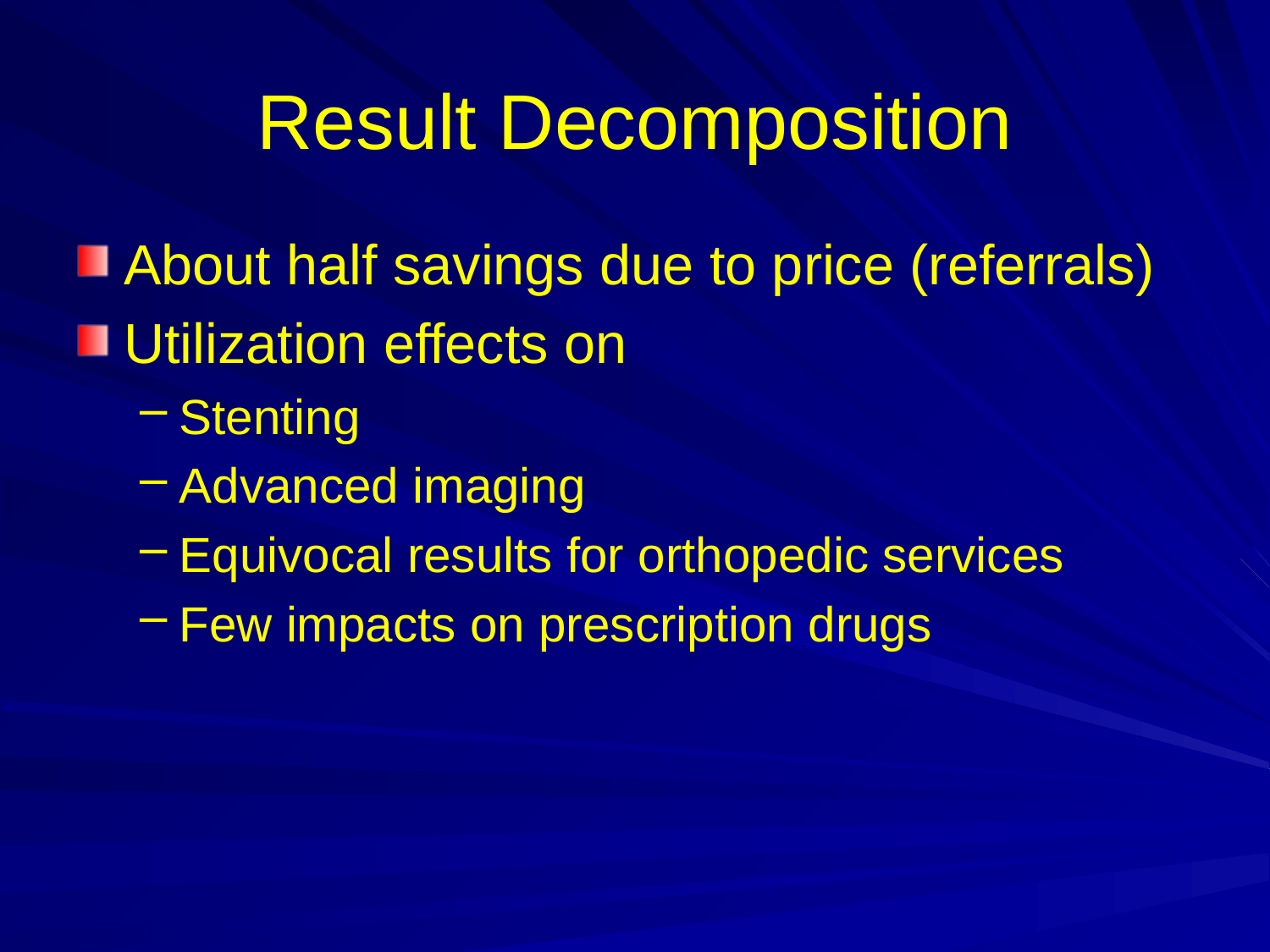

# Result Decomposition
About half savings due to price (referrals)
Utilization effects on
Stenting
Advanced imaging
Equivocal results for orthopedic services
Few impacts on prescription drugs